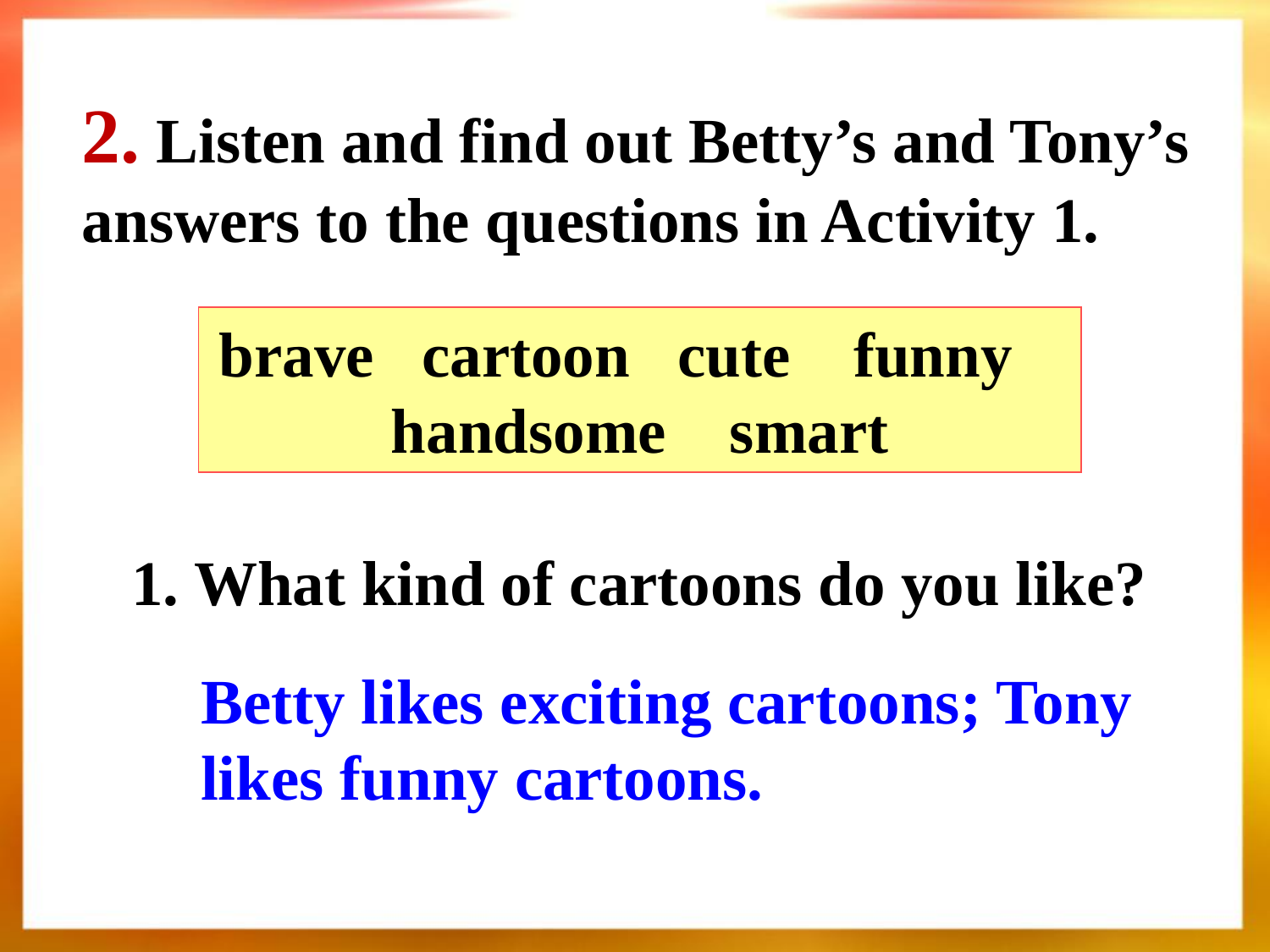

2. Listen and find out Betty’s and Tony’s answers to the questions in Activity 1.
brave   cartoon   cute    funny    handsome    smart
1. What kind of cartoons do you like?
Betty likes exciting cartoons; Tony likes funny cartoons.